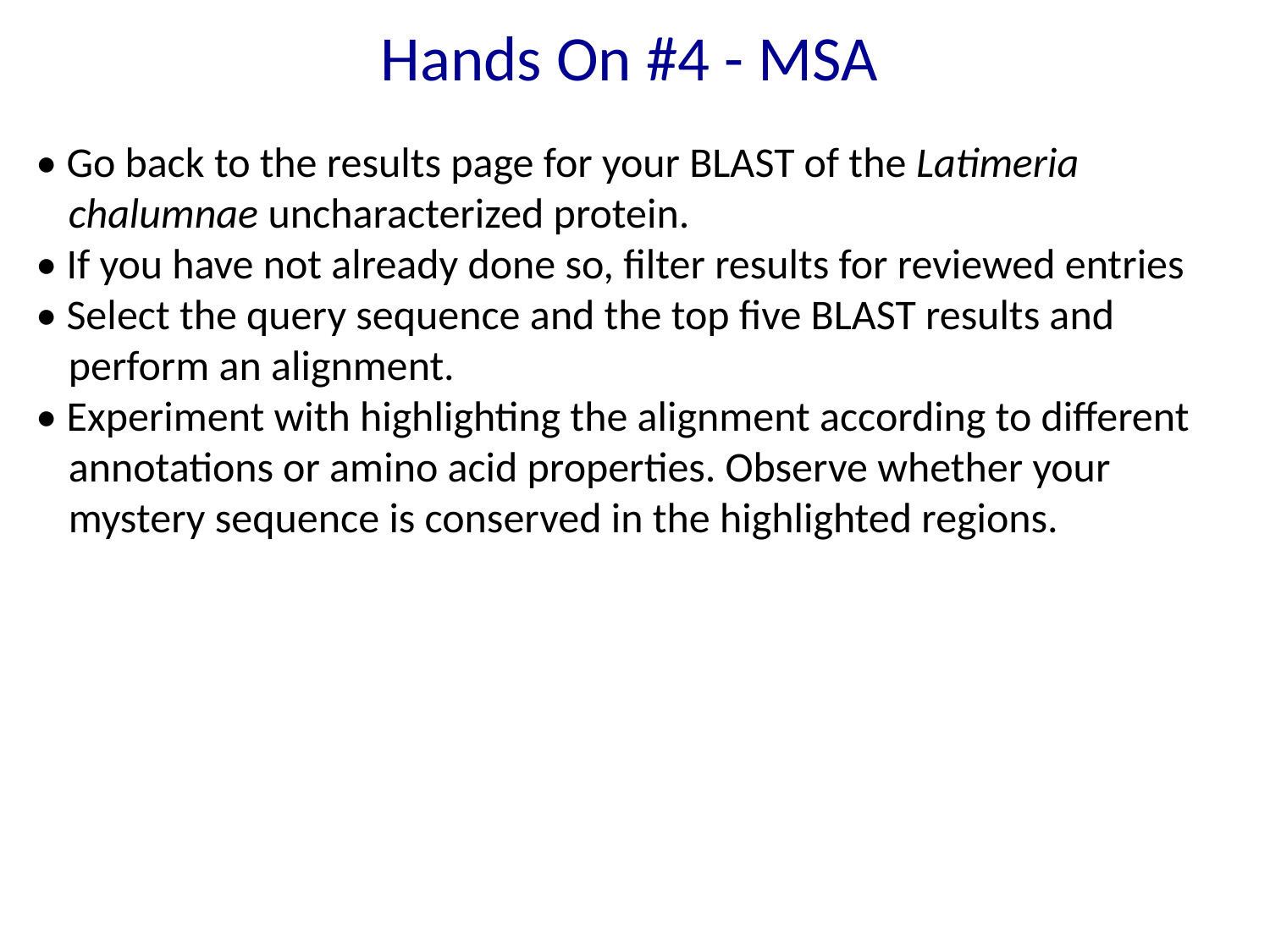

Hands On #4 - MSA
• Go back to the results page for your BLAST of the Latimeria chalumnae uncharacterized protein.
• If you have not already done so, filter results for reviewed entries
• Select the query sequence and the top five BLAST results and perform an alignment.
• Experiment with highlighting the alignment according to different annotations or amino acid properties. Observe whether your mystery sequence is conserved in the highlighted regions.